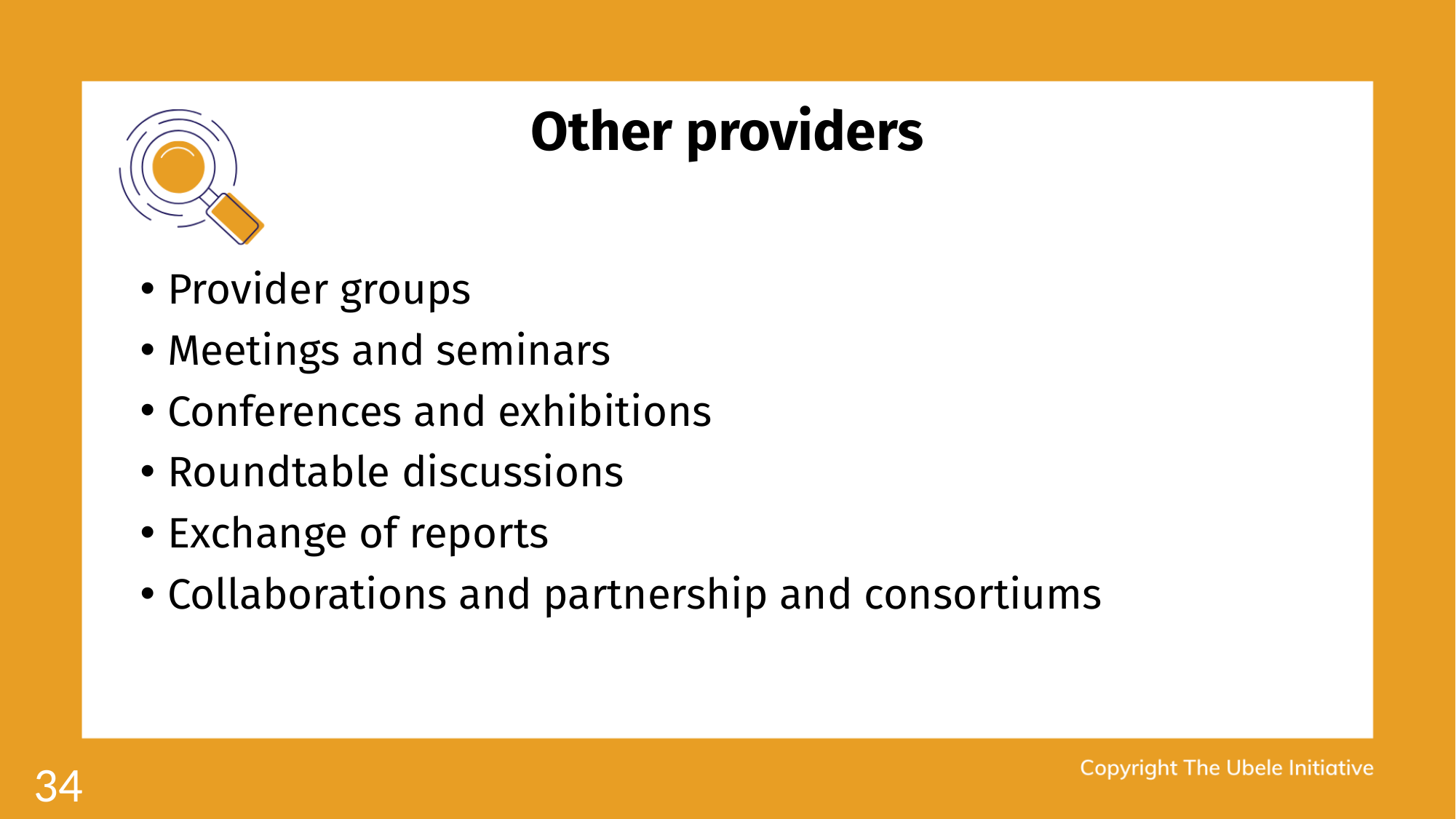

# Other providers
Provider groups
Meetings and seminars
Conferences and exhibitions
Roundtable discussions
Exchange of reports
Collaborations and partnership and consortiums

34